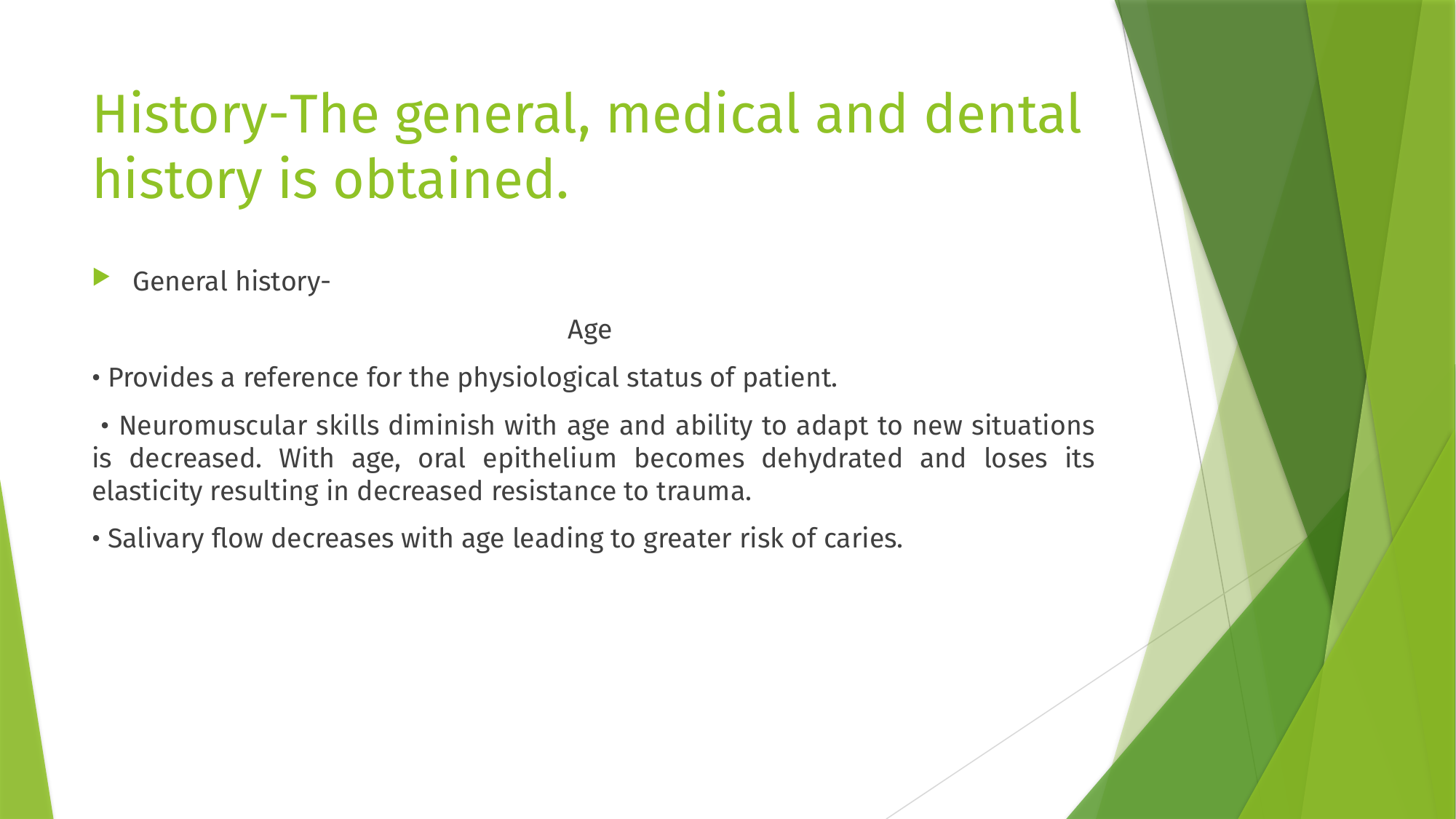

# History-The general, medical and dental history is obtained.
General history-
Age
• Provides a reference for the physiological status of patient.
 • Neuromuscular skills diminish with age and ability to adapt to new situations is decreased. With age, oral epithelium becomes dehydrated and loses its elasticity resulting in decreased resistance to trauma.
• Salivary flow decreases with age leading to greater risk of caries.